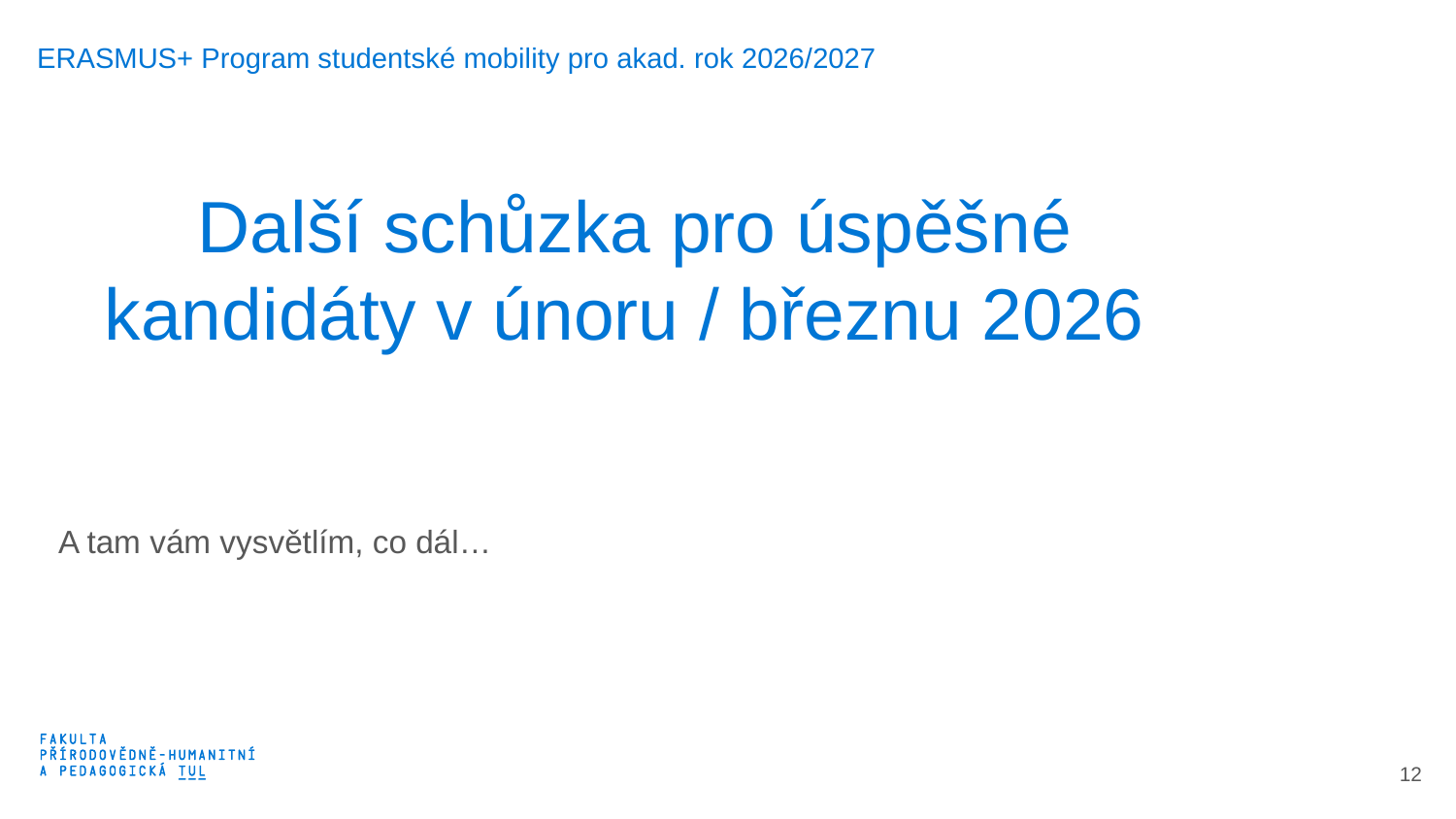

ERASMUS+ Program studentské mobility pro akad. rok 2026/2027
# Další schůzka pro úspěšné kandidáty v únoru / březnu 2026
A tam vám vysvětlím, co dál…
12